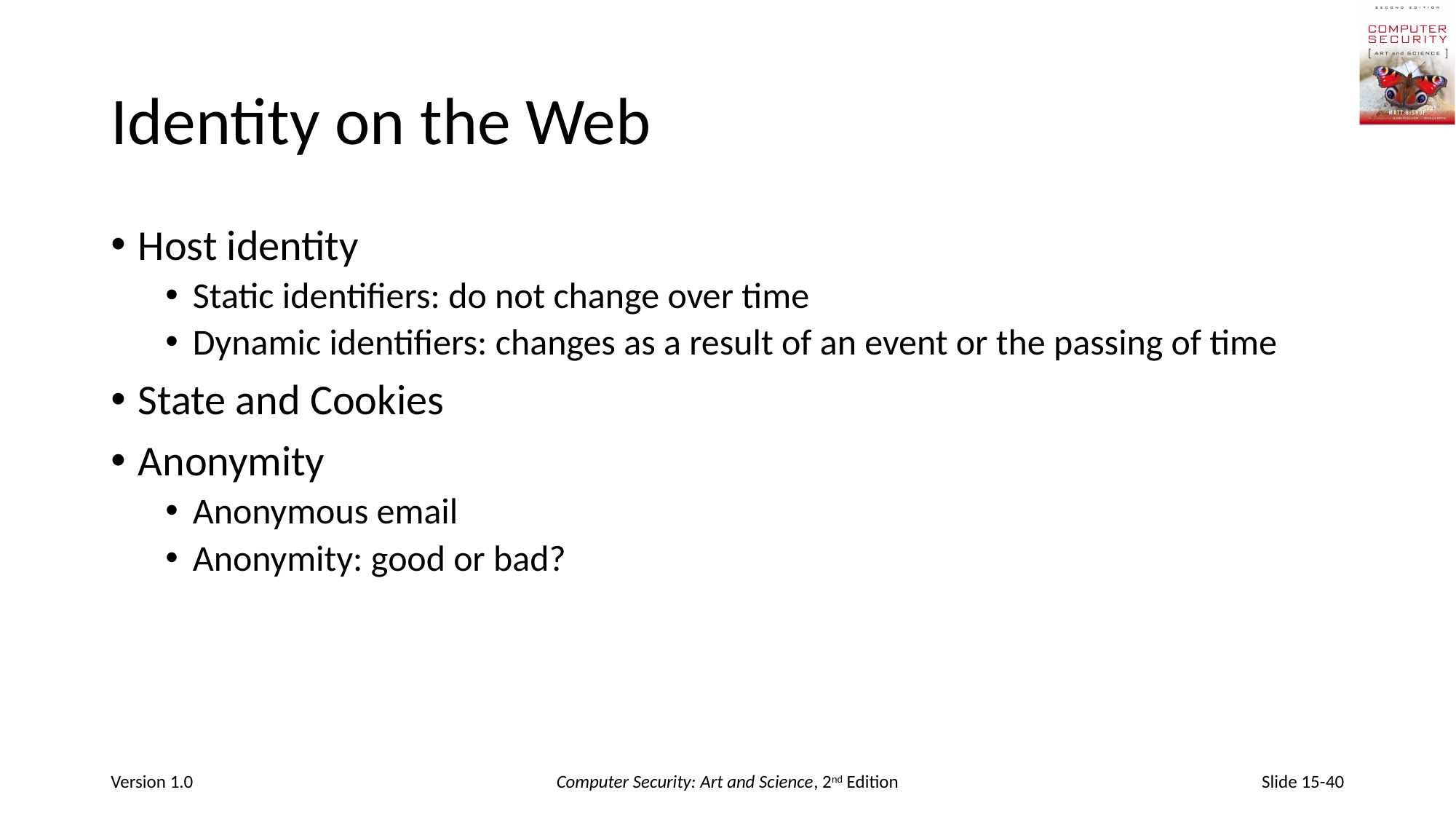

# Identity on the Web
Host identity
Static identifiers: do not change over time
Dynamic identifiers: changes as a result of an event or the passing of time
State and Cookies
Anonymity
Anonymous email
Anonymity: good or bad?
Version 1.0
Computer Security: Art and Science, 2nd Edition
Slide 15-40